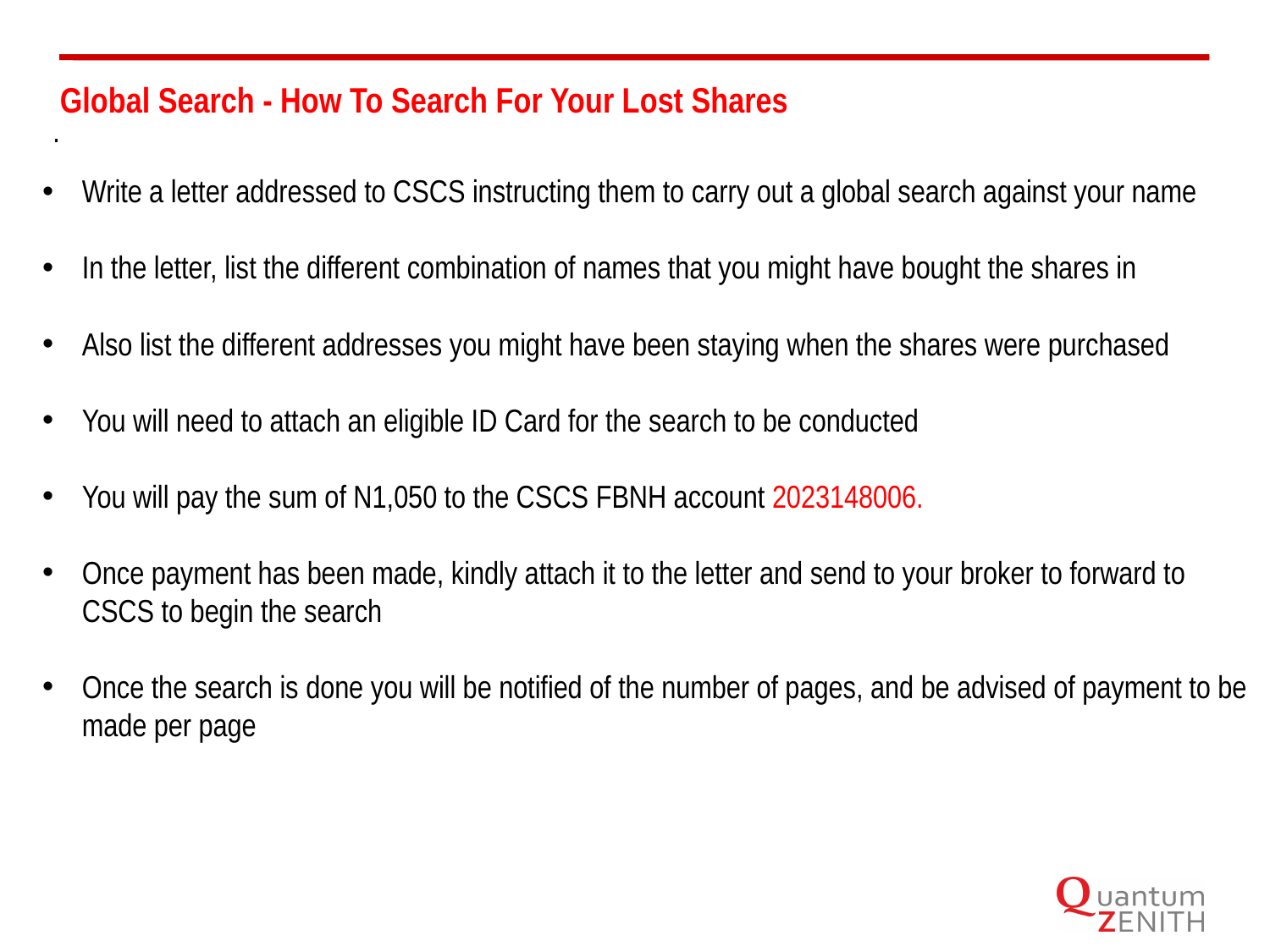

Global Search - How To Search For Your Lost Shares

.

Write a letter addressed to CSCS instructing them to carry out a global search against your name

In the letter, list the different combination of names that you might have bought the shares in

Also list the different addresses you might have been staying when the shares were purchased

You will need to attach an eligible ID Card for the search to be conducted

You will pay the sum of N1,050 to the CSCS FBNH account 2023148006.

Once payment has been made, kindly attach it to the letter and send to your broker to forward to CSCS to begin the search

Once the search is done you will be notified of the number of pages, and be advised of payment to be made per page